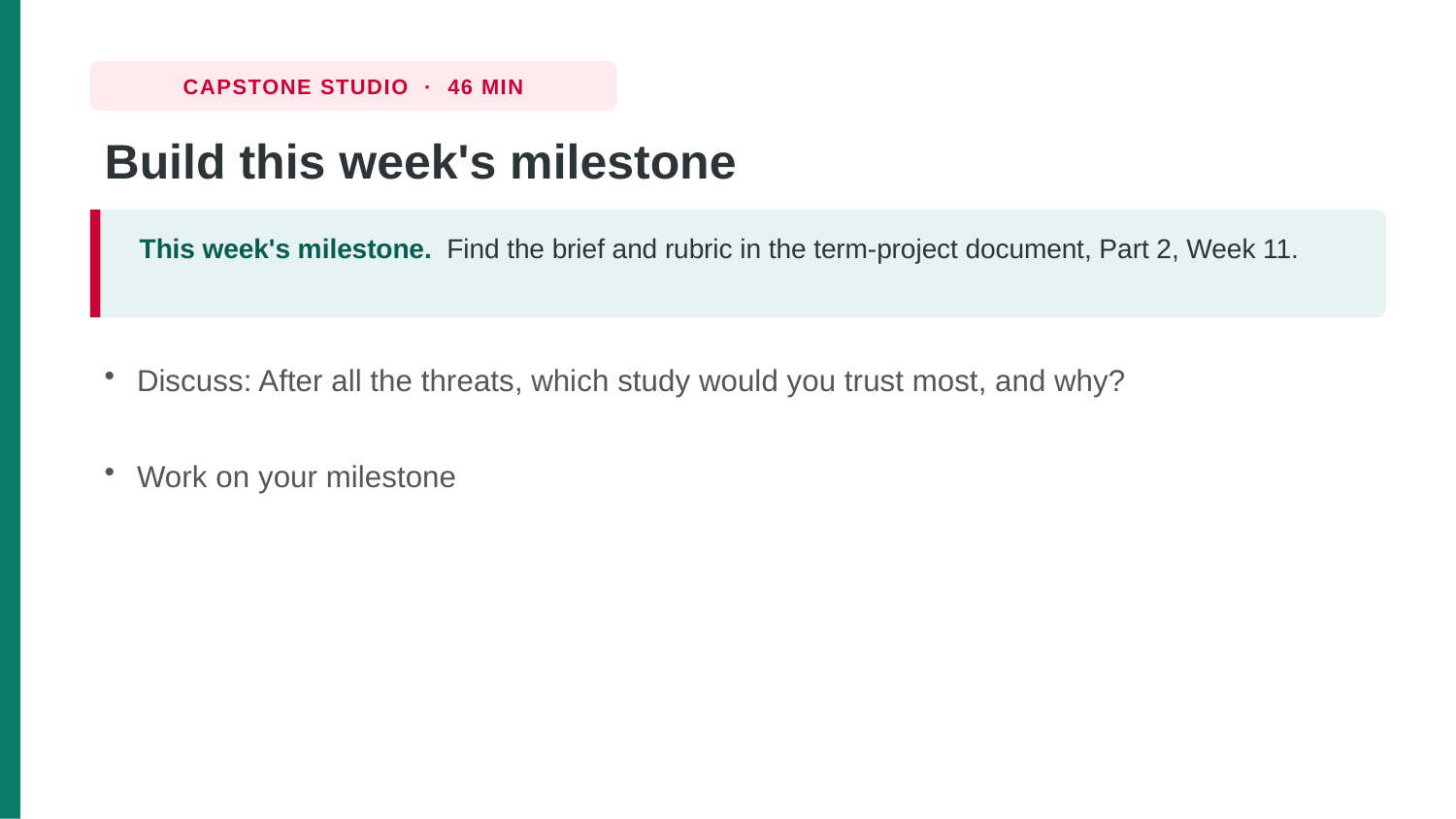

CAPSTONE STUDIO  ·  46 MIN
Build this week's milestone

This week's milestone.  Find the brief and rubric in the term-project document, Part 2, Week 11.
Discuss: After all the threats, which study would you trust most, and why?
Work on your milestone